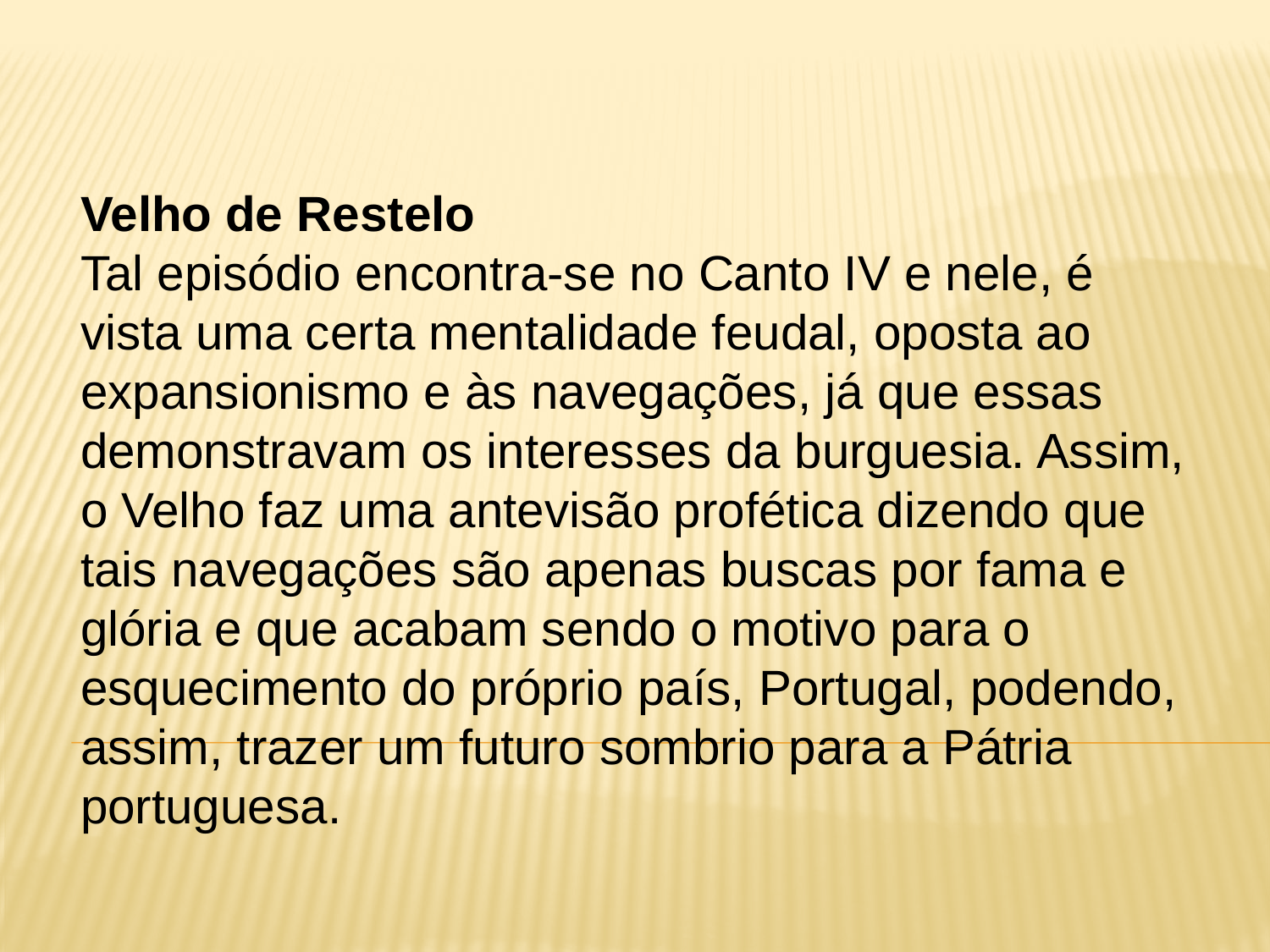

Velho de Restelo
Tal episódio encontra-se no Canto IV e nele, é vista uma certa mentalidade feudal, oposta ao expansionismo e às navegações, já que essas demonstravam os interesses da burguesia. Assim, o Velho faz uma antevisão profética dizendo que tais navegações são apenas buscas por fama e glória e que acabam sendo o motivo para o esquecimento do próprio país, Portugal, podendo, assim, trazer um futuro sombrio para a Pátria portuguesa.